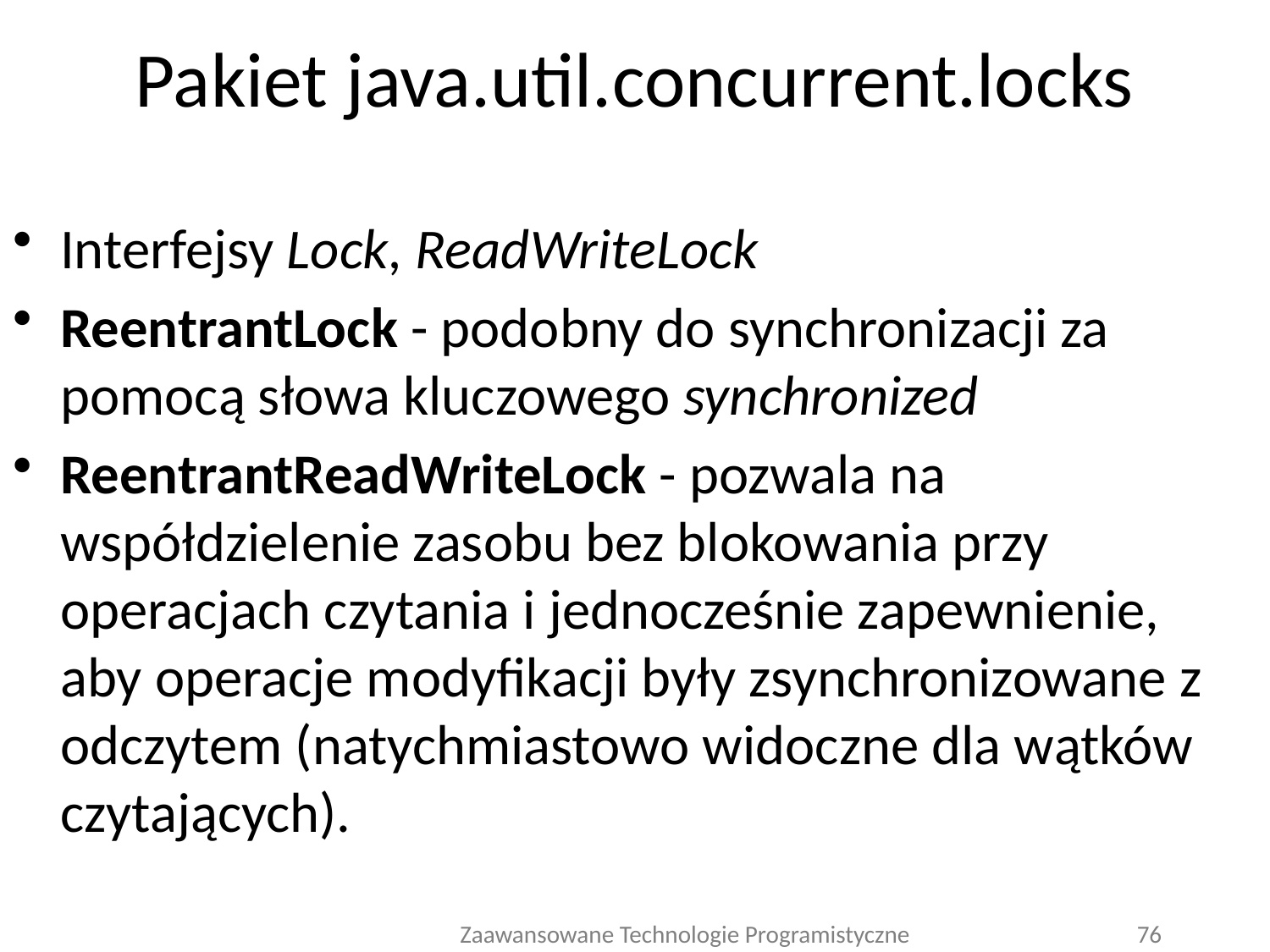

# Pakiet java.util.concurrent.locks
Interfejsy Lock, ReadWriteLock
ReentrantLock - podobny do synchronizacji za pomocą słowa kluczowego synchronized
ReentrantReadWriteLock - pozwala na współdzielenie zasobu bez blokowania przy operacjach czytania i jednocześnie zapewnienie, aby operacje modyfikacji były zsynchronizowane z odczytem (natychmiastowo widoczne dla wątków czytających).

Zaawansowane Technologie Programistyczne
76